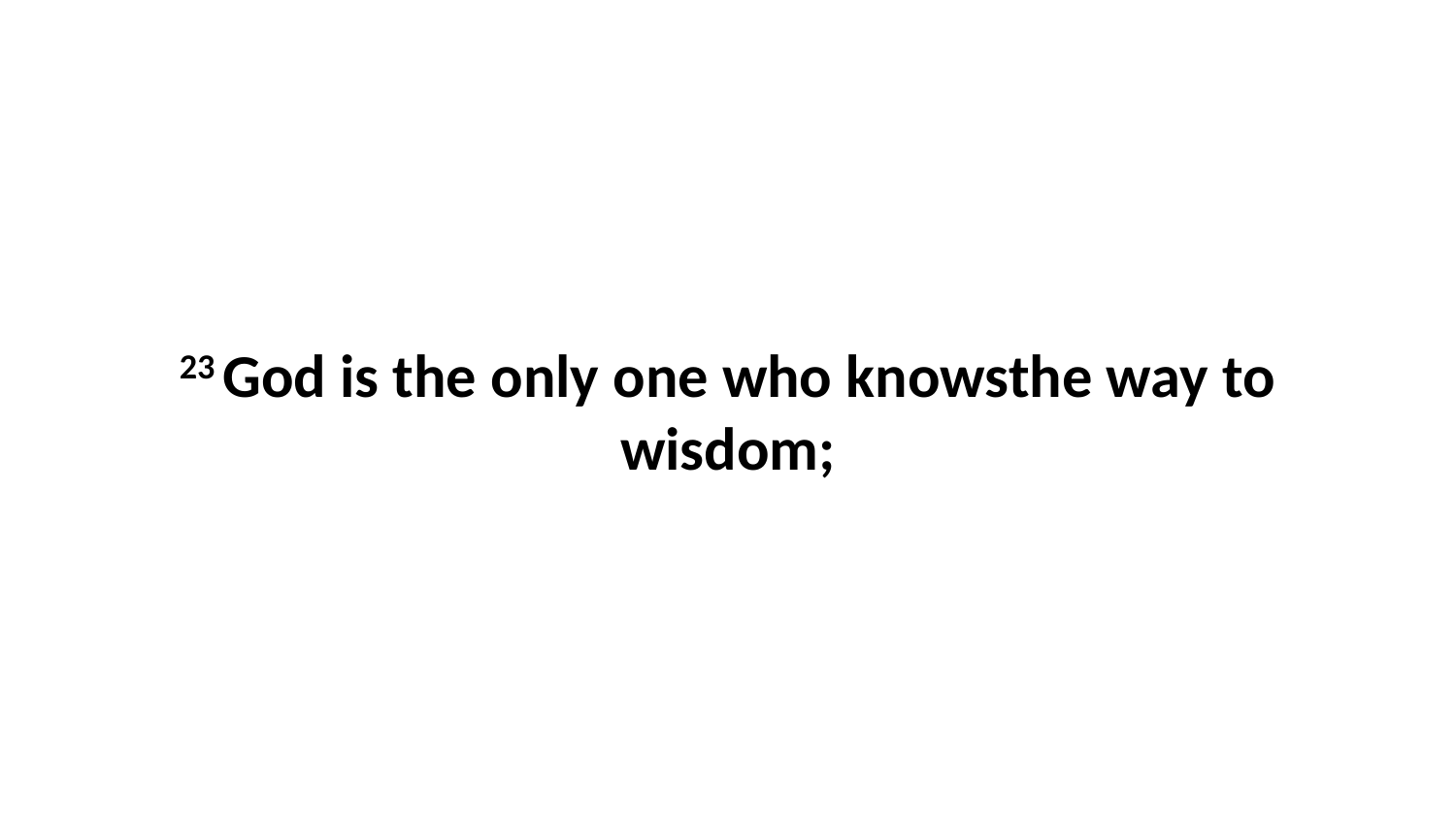

23 God is the only one who knowsthe way to wisdom;